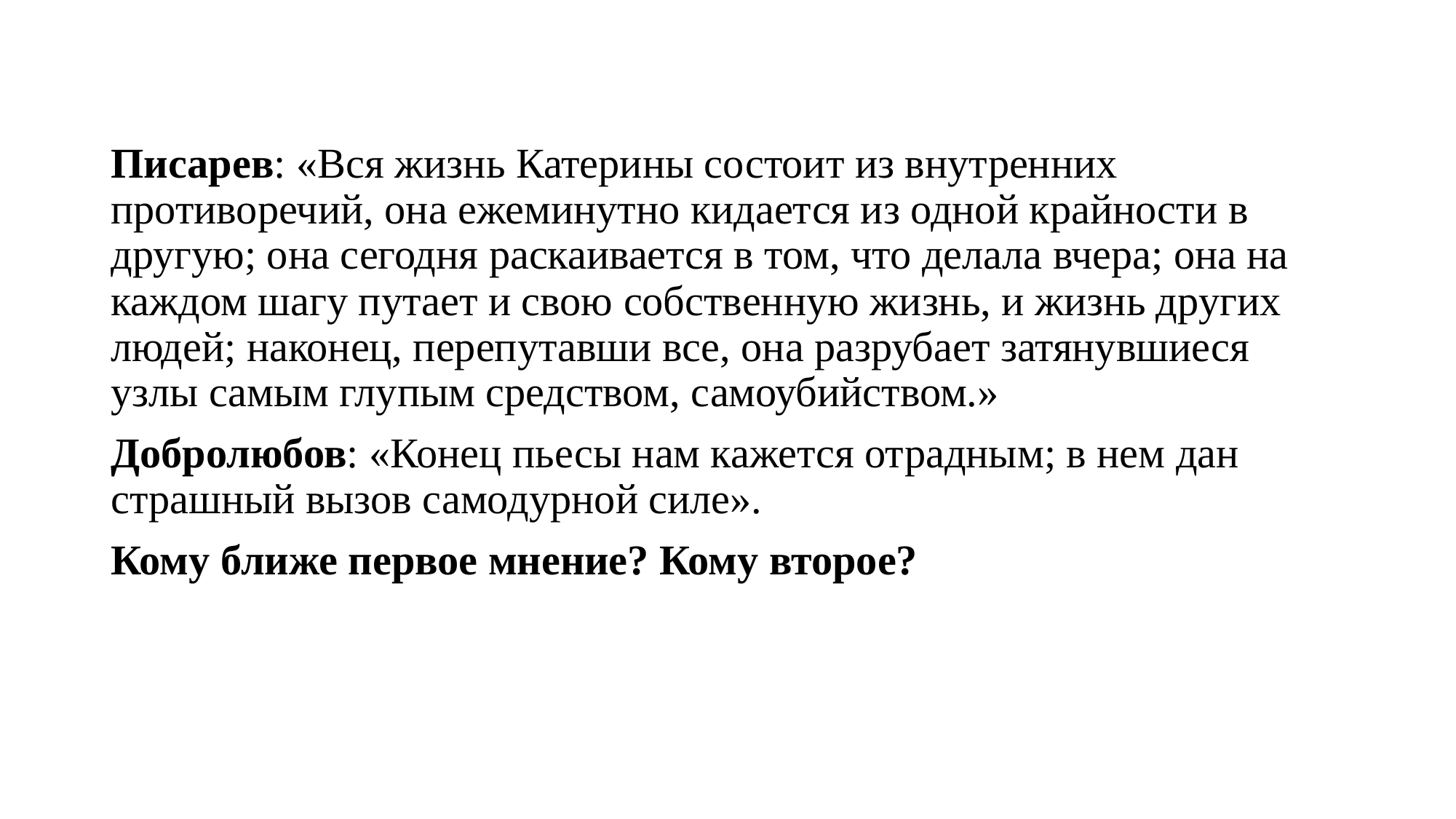

#
Писарев: «Вся жизнь Катерины состоит из внутренних противоречий, она ежеминутно кидается из одной крайности в другую; она сегодня раскаивается в том, что делала вчера; она на каждом шагу путает и свою собственную жизнь, и жизнь других людей; наконец, перепутавши все, она разрубает затянувшиеся узлы самым глупым средством, самоубийством.»
Добролюбов: «Конец пьесы нам кажется отрадным; в нем дан страшный вызов самодурной силе».
Кому ближе первое мнение? Кому второе?